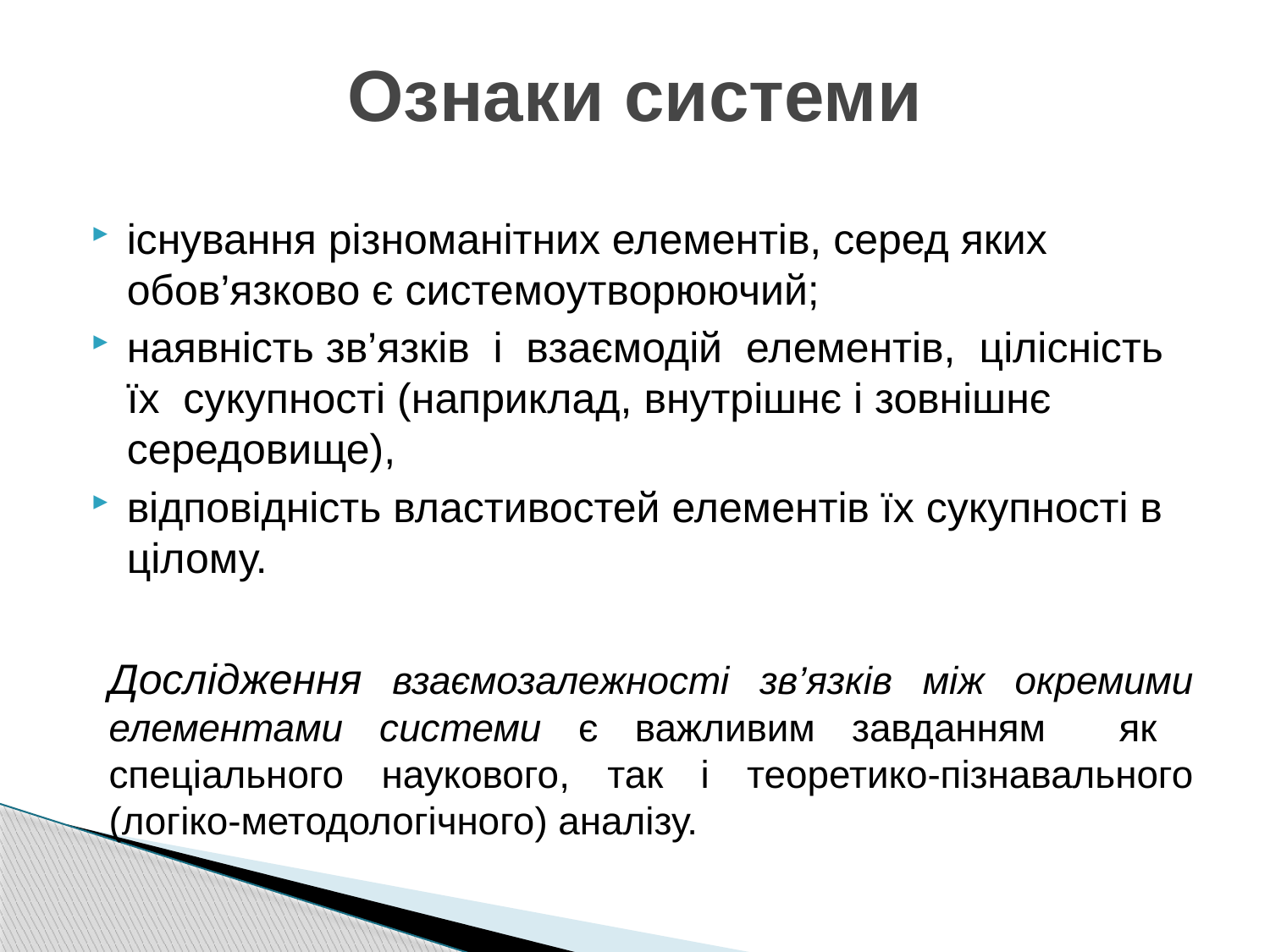

# Ознаки системи
існування різноманітних елементів, серед яких обов’язково є системоутворюючий;
наявність зв’язків  і  взаємодій  елементів,  цілісність  їх  сукупності (наприклад, внутрішнє і зовнішнє середовище),
відповідність властивостей елементів їх сукупності в цілому.
Дослідження взаємозалежності зв’язків між окремими елементами системи є важливим завданням  як  спеціального  наукового,  так  і  теоретико-пізнавального (логіко-методологічного) аналізу.